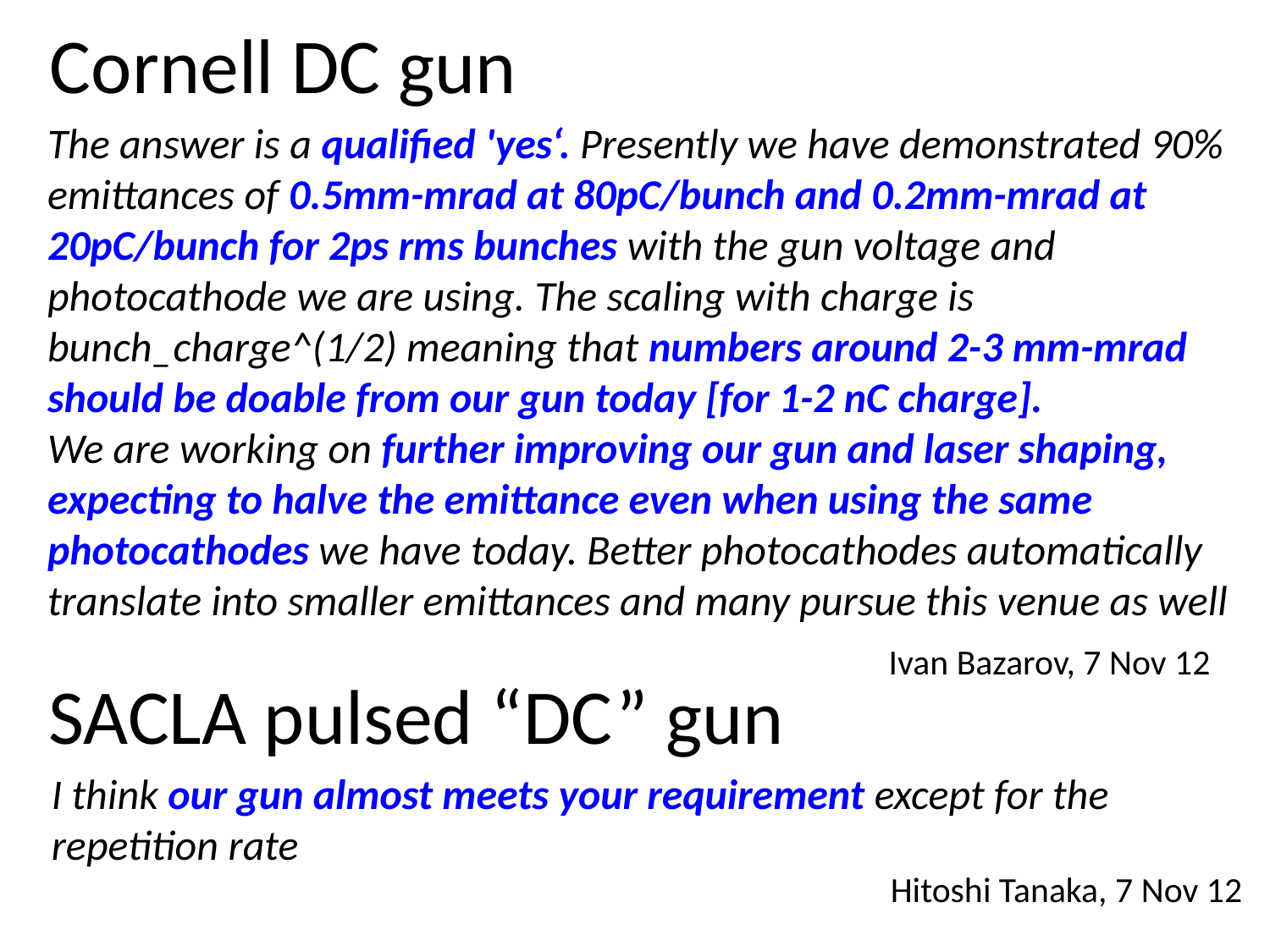

Cornell DC gun

The answer is a qualified 'yes‘. Presently we have demonstrated 90% emittances of 0.5mm-mrad at 80pC/bunch and 0.2mm-mrad at 20pC/bunch for 2ps rms bunches with the gun voltage and photocathode we are using. The scaling with charge is bunch_charge^(1/2) meaning that numbers around 2-3 mm-mrad should be doable from our gun today [for 1-2 nC charge].
We are working on further improving our gun and laser shaping, expecting to halve the emittance even when using the same photocathodes we have today. Better photocathodes automatically translate into smaller emittances and many pursue this venue as well
Ivan Bazarov, 7 Nov 12
SACLA pulsed “DC” gun

I think our gun almost meets your requirement except for the repetition rate
Hitoshi Tanaka, 7 Nov 12